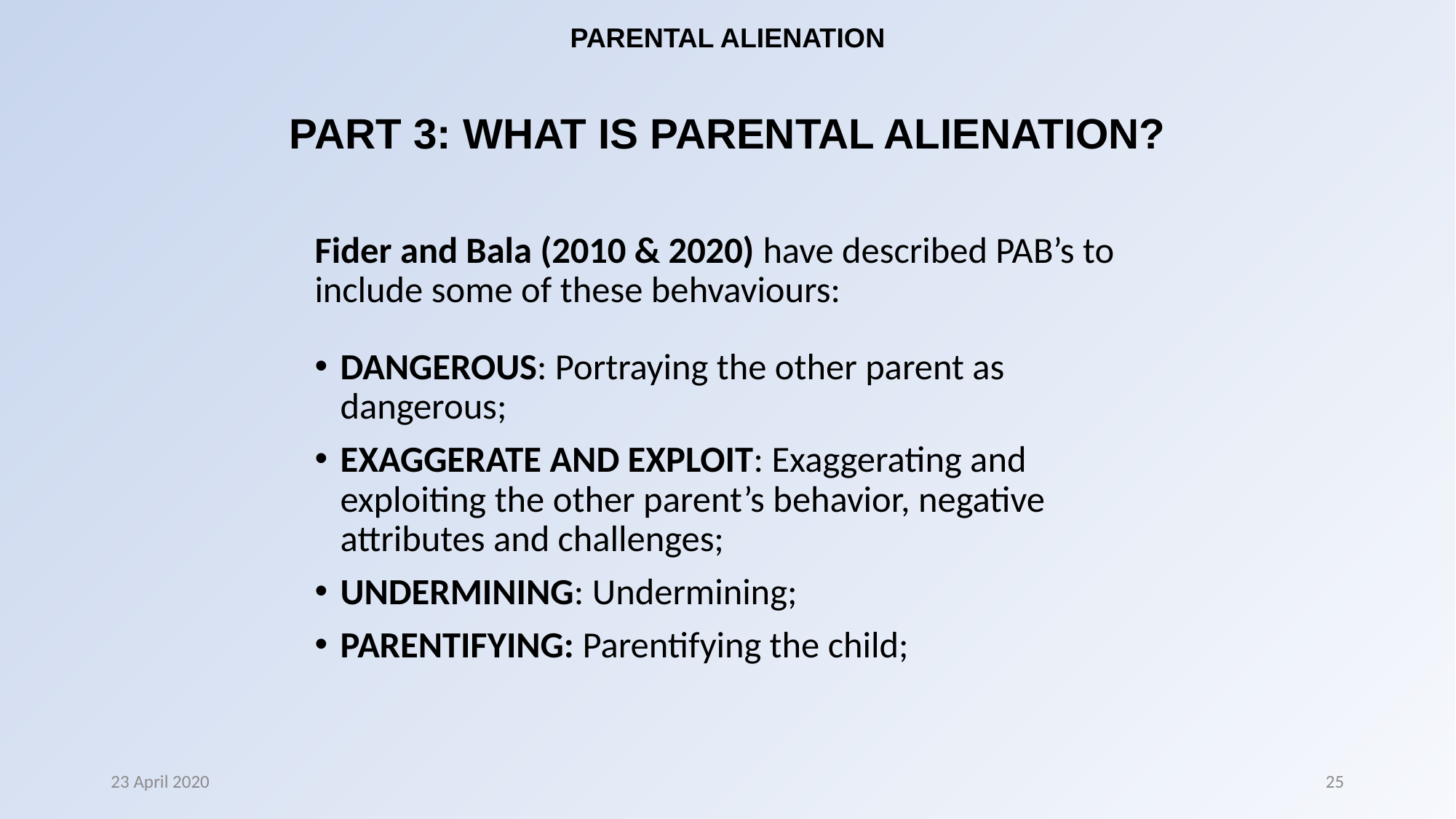

# PARENTAL ALIENATION PART 3: WHAT IS PARENTAL ALIENATION?
Fider and Bala (2010 & 2020) have described PAB’s to include some of these behvaviours:
DANGEROUS: Portraying the other parent as dangerous;
EXAGGERATE AND EXPLOIT: Exaggerating and exploiting the other parent’s behavior, negative attributes and challenges;
UNDERMINING: Undermining;
PARENTIFYING: Parentifying the child;

23 April 2020
25